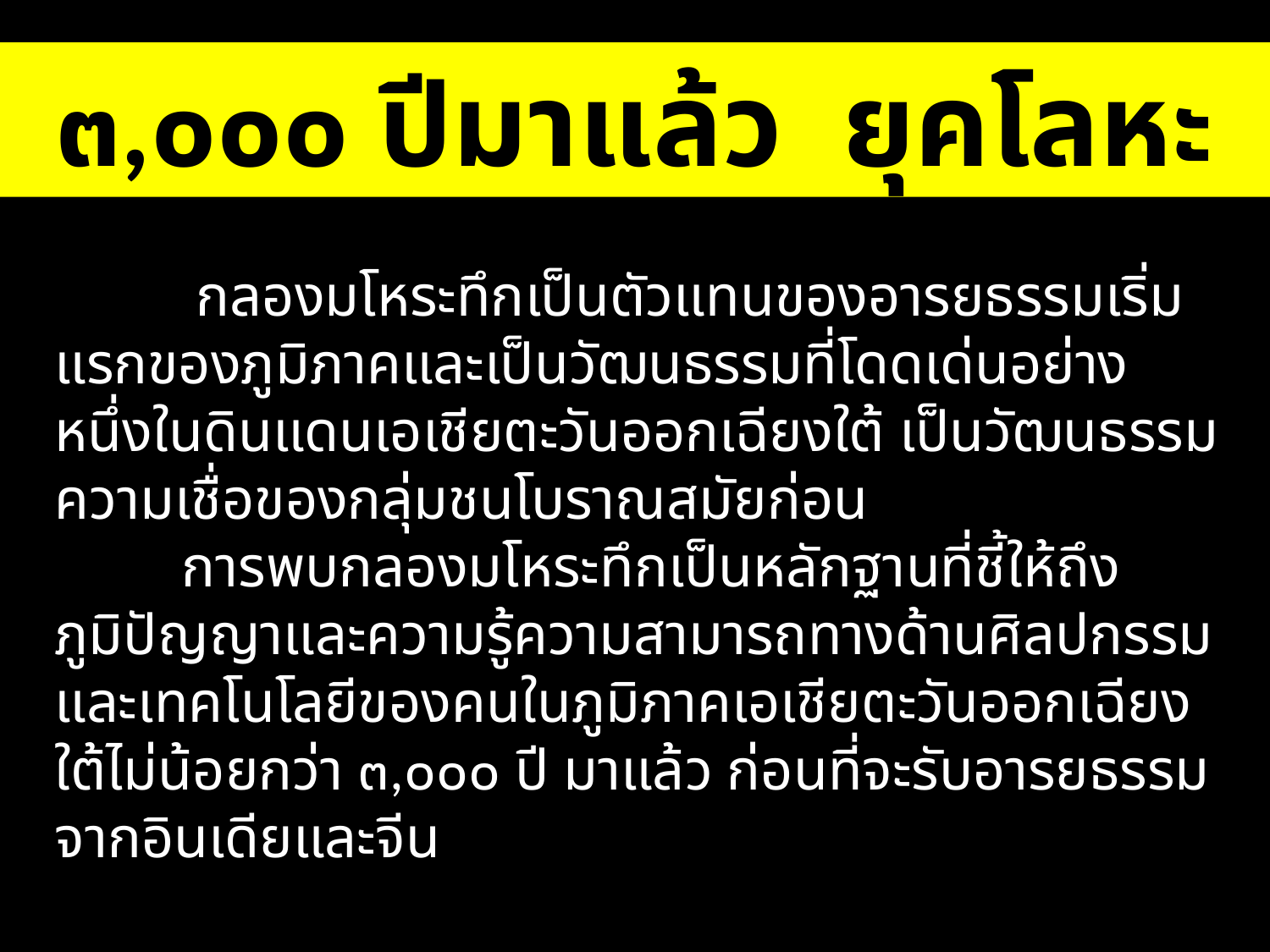

# ๓,๐๐๐ ปีมาแล้ว  ยุคโลหะ
	 กลองมโหระทึกเป็นตัวแทนของอารยธรรมเริ่มแรกของภูมิภาคและเป็นวัฒนธรรมที่โดดเด่นอย่างหนึ่งในดินแดนเอเชียตะวันออกเฉียงใต้ เป็นวัฒนธรรมความเชื่อของกลุ่มชนโบราณสมัยก่อน
	การพบกลองมโหระทึกเป็นหลักฐานที่ชี้ให้ถึงภูมิปัญญาและความรู้ความสามารถทางด้านศิลปกรรมและเทคโนโลยีของคนในภูมิภาคเอเชียตะวันออกเฉียงใต้ไม่น้อยกว่า ๓,๐๐๐ ปี มาแล้ว ก่อนที่จะรับอารยธรรมจากอินเดียและจีน